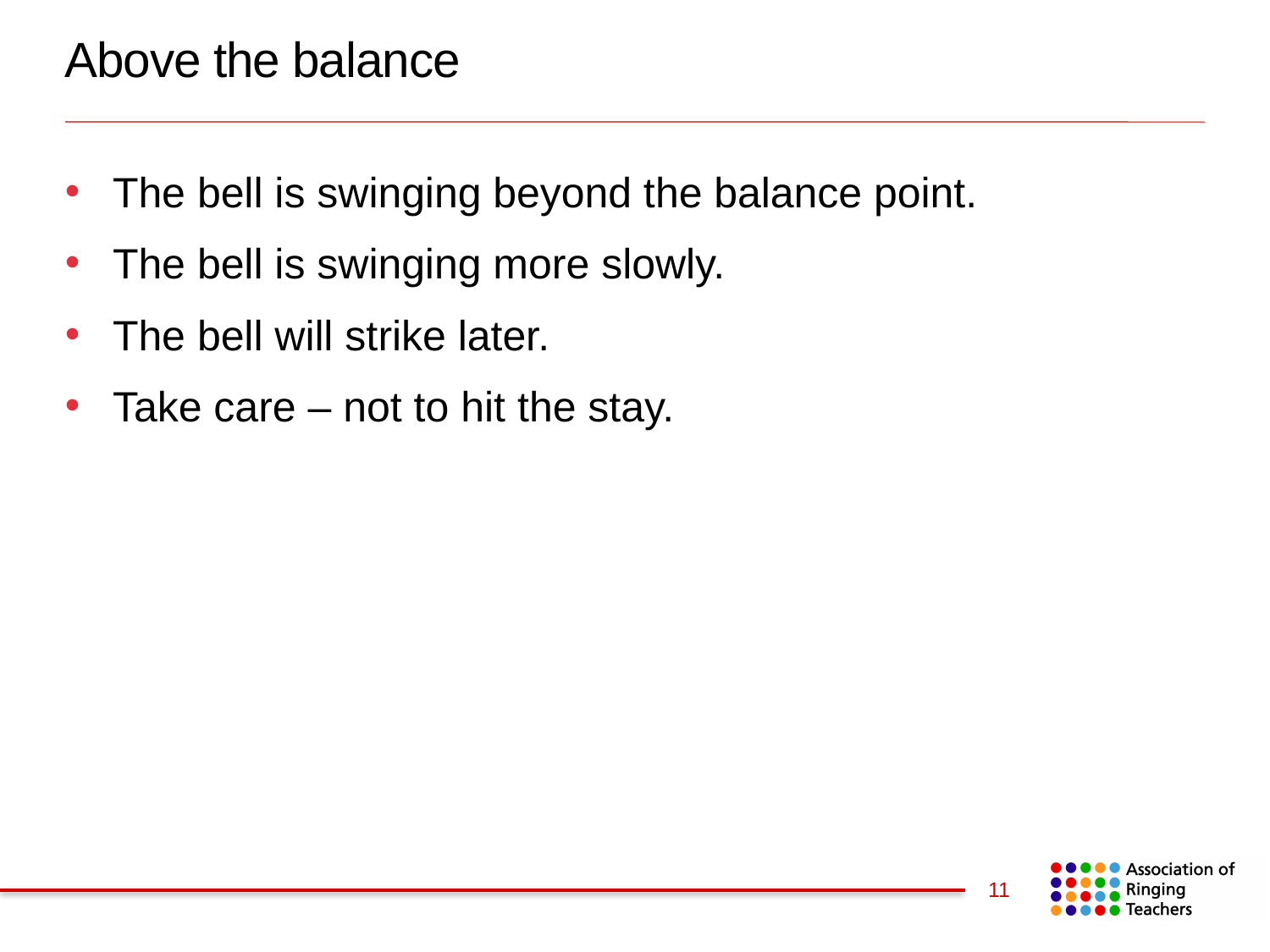

# Above the balance
The bell is swinging beyond the balance point.
The bell is swinging more slowly.
The bell will strike later.
Take care – not to hit the stay.